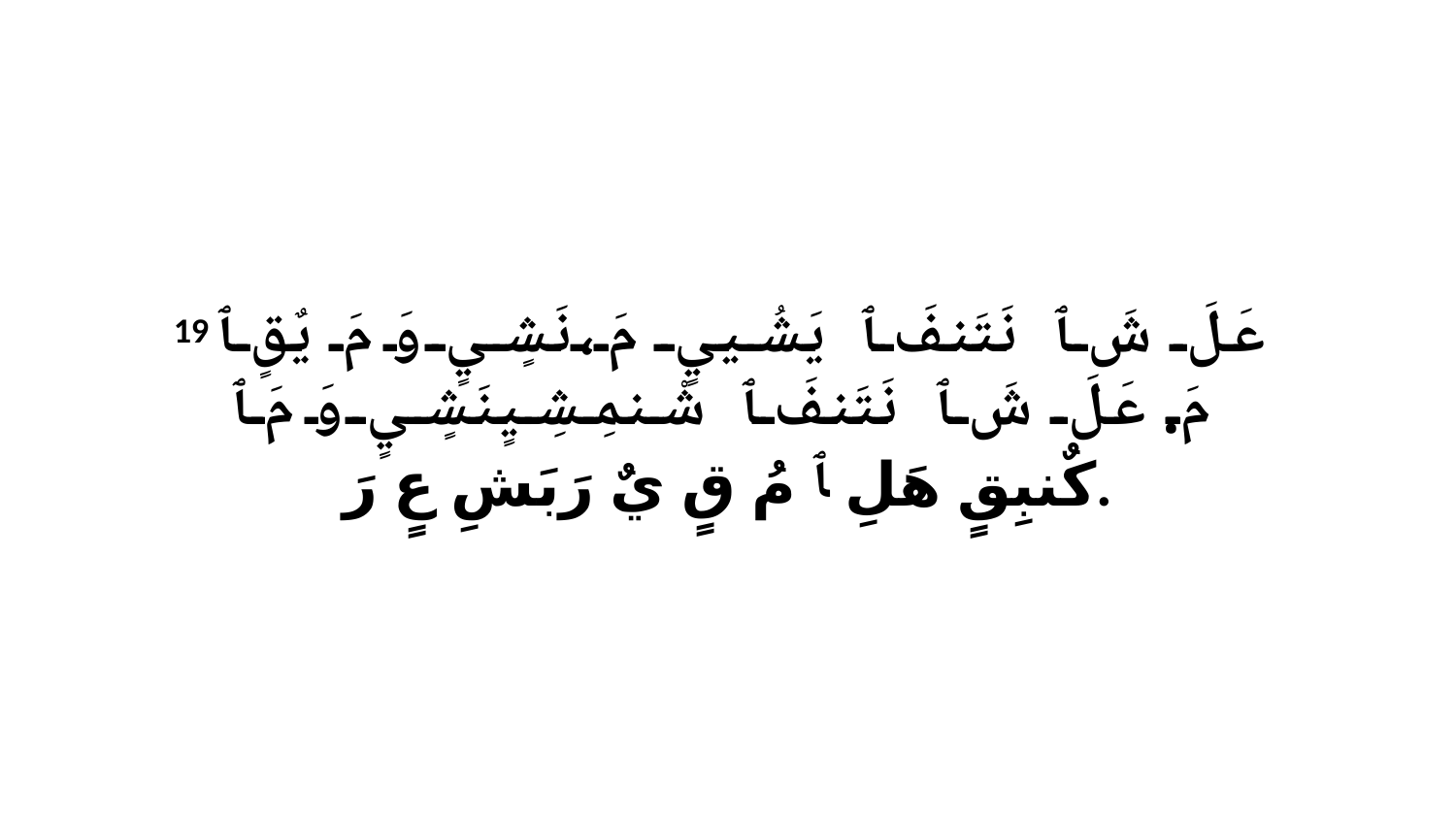

19 عَلَ شَ ﭑ نَتَنفَ ﭑ يَشُييٍ مَ،نَشٍيٍ وَ مَ يٌقٍ ﭑ مَ.عَلَ شَ ﭑ نَتَنفَ ﭑ شْنمِشِيٍنَشٍيٍ وَ مَ ﭑ كٌنبِقٍ هَلِ ﭑ مُ قٍ يٌ رَبَشِ عٍ رَ.